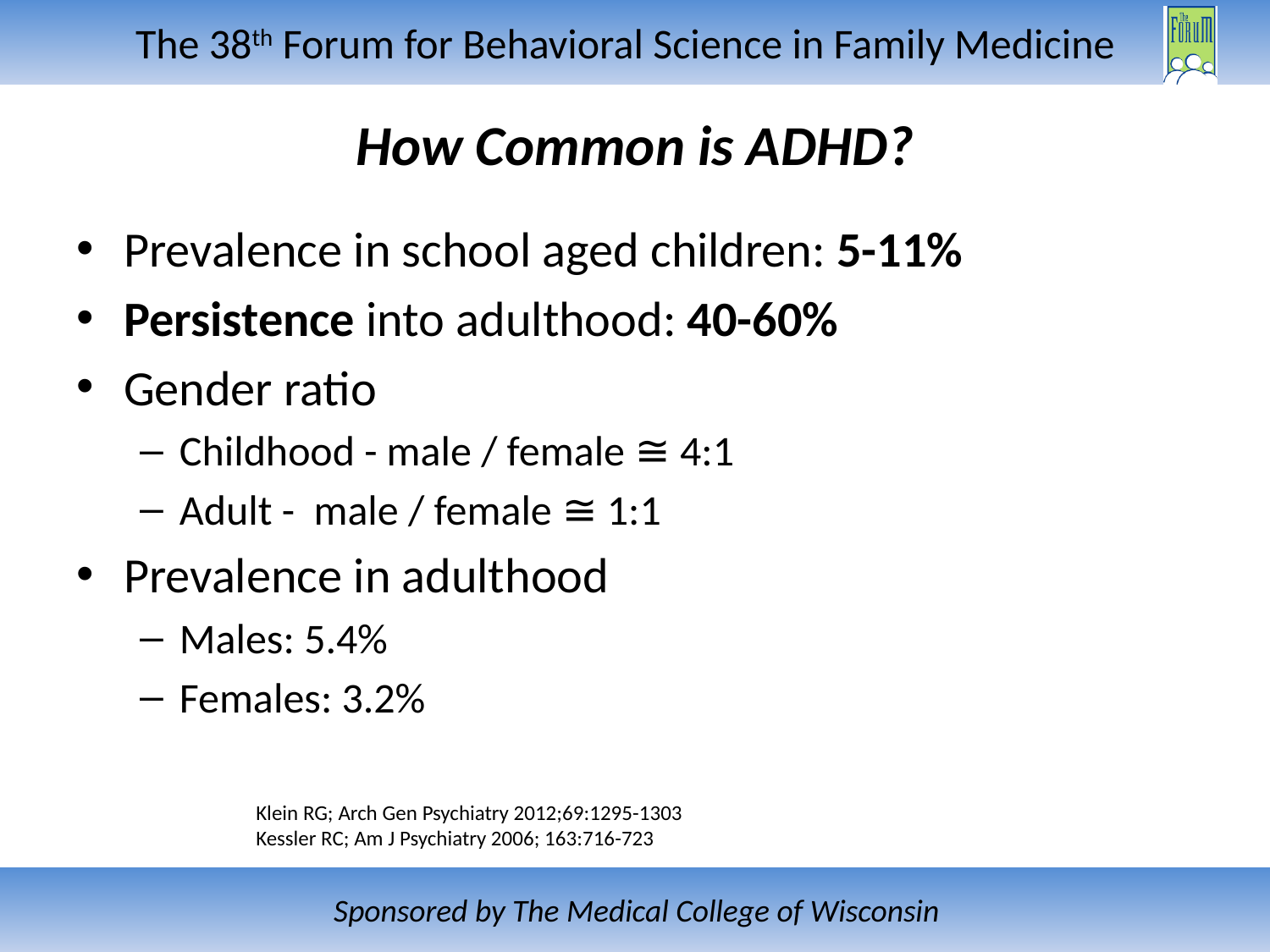

# How Common is ADHD?
Prevalence in school aged children: 5-11%
Persistence into adulthood: 40-60%
Gender ratio
Childhood - male / female ≅ 4:1
Adult -  male / female ≅ 1:1
Prevalence in adulthood
Males: 5.4%
Females: 3.2%

Klein RG; Arch Gen Psychiatry 2012;69:1295-1303
Kessler RC; Am J Psychiatry 2006; 163:716-723